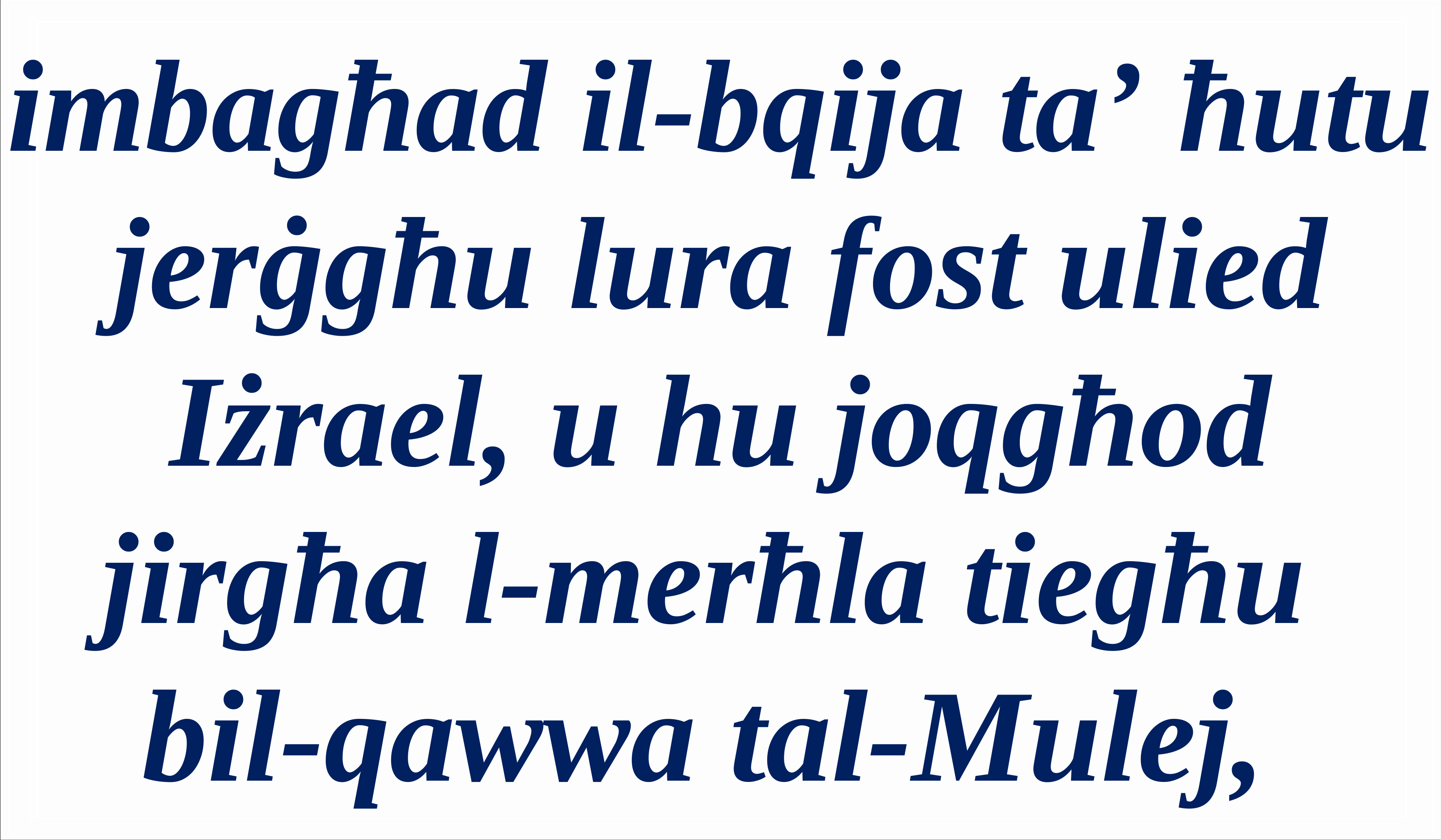

imbagħad il-bqija ta’ ħutu jerġgħu lura fost ulied Iżrael, u hu joqgħod jirgħa l-merħla tiegħu
bil-qawwa tal-Mulej,